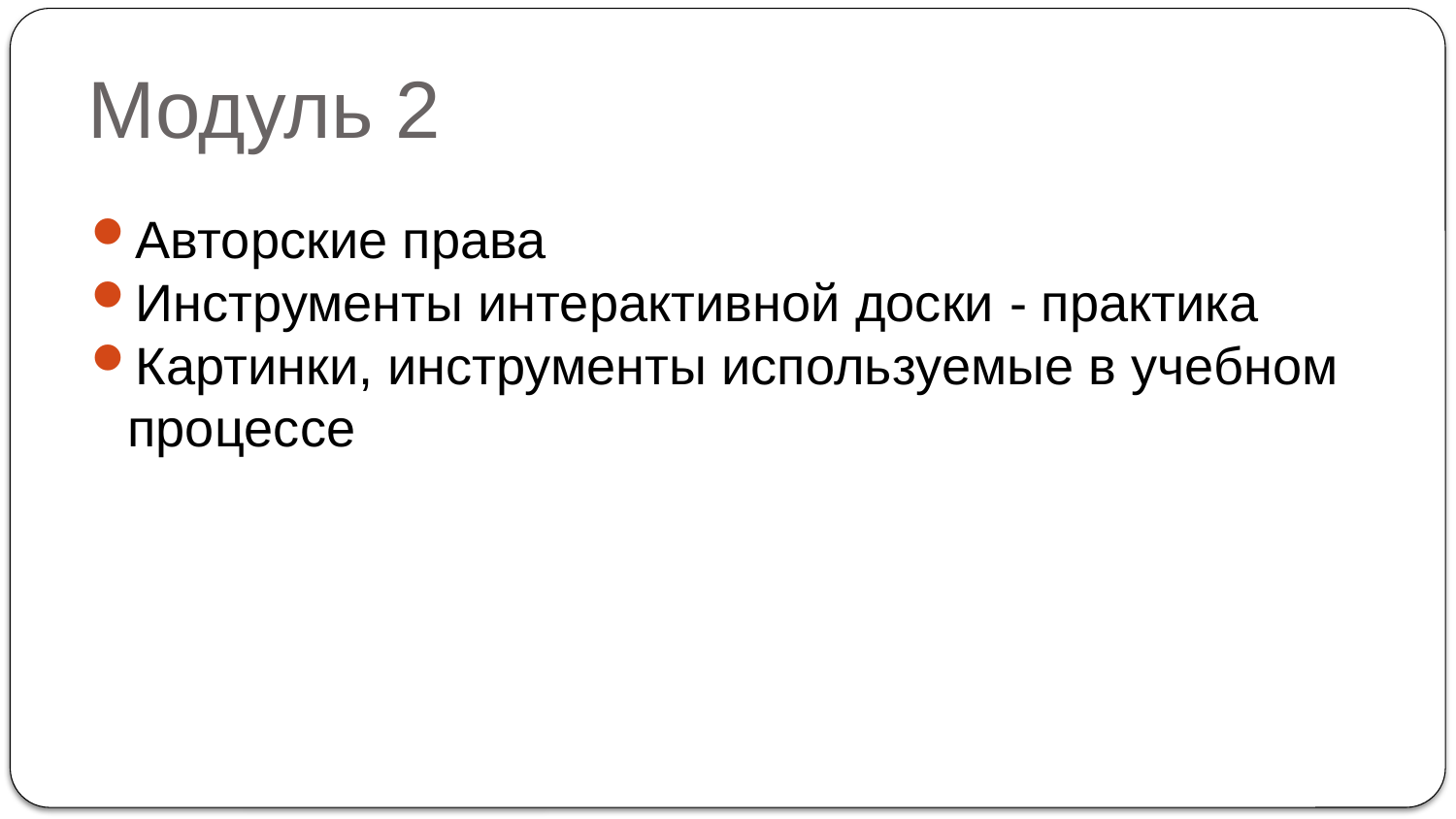

# Модуль 2
Авторские права
Инструменты интерактивной доски - практика
Картинки, инструменты используемые в учебном процессе